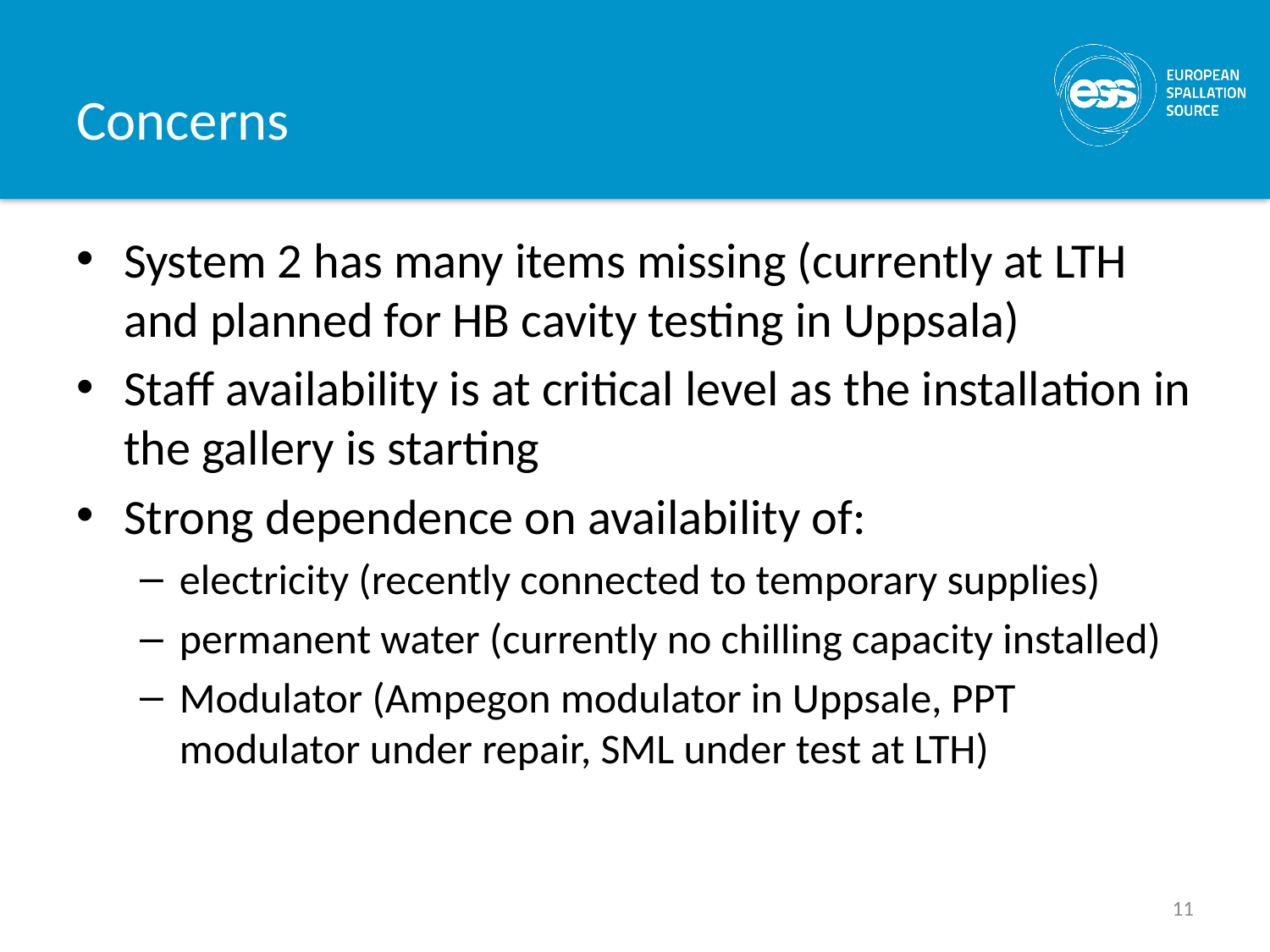

# Concerns
System 2 has many items missing (currently at LTH and planned for HB cavity testing in Uppsala)
Staff availability is at critical level as the installation in the gallery is starting
Strong dependence on availability of:
electricity (recently connected to temporary supplies)
permanent water (currently no chilling capacity installed)
Modulator (Ampegon modulator in Uppsale, PPT modulator under repair, SML under test at LTH)

11